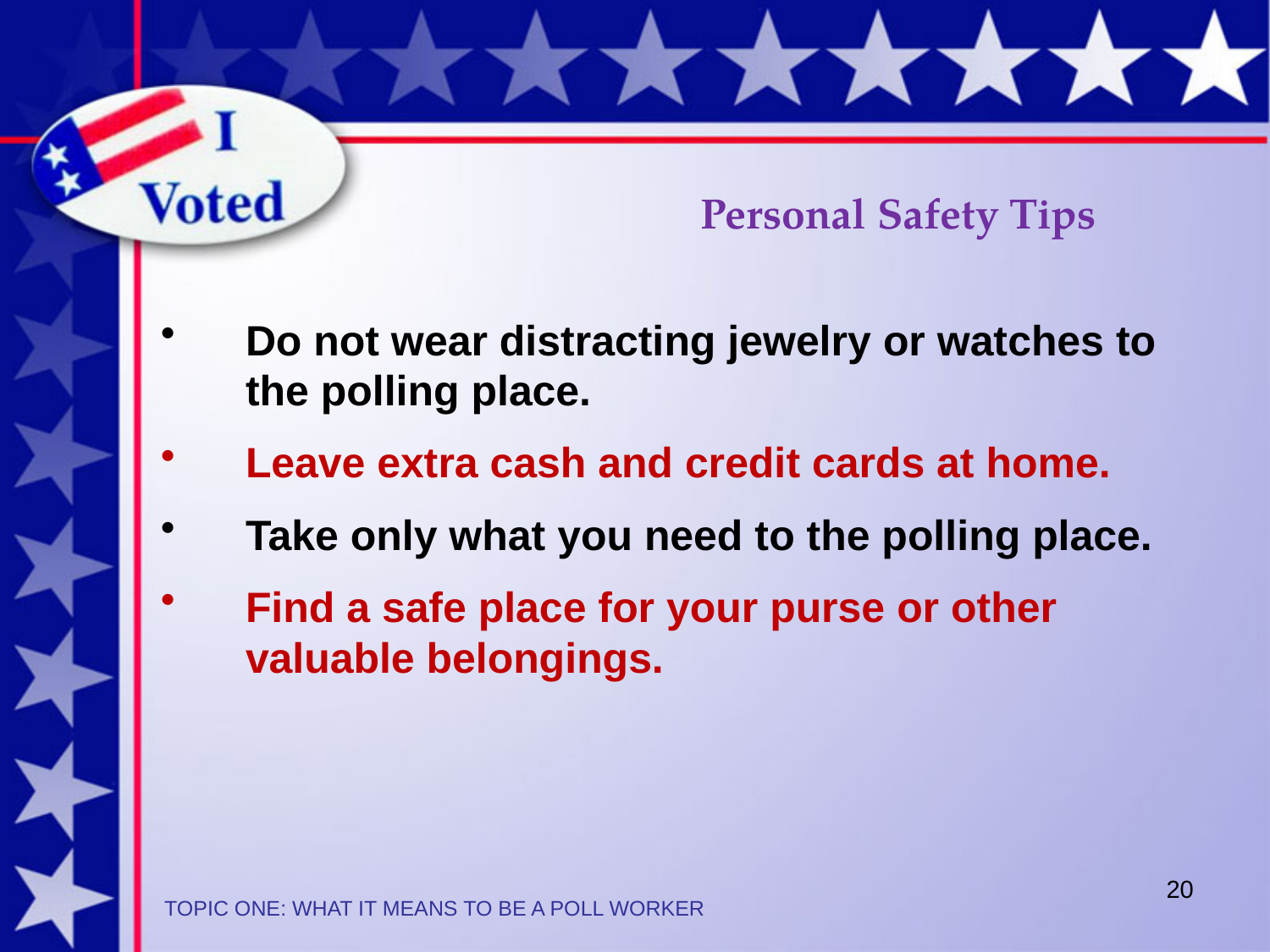

# Personal Safety Tips
Do not wear distracting jewelry or watches to the polling place.
Leave extra cash and credit cards at home.
Take only what you need to the polling place.
Find a safe place for your purse or other valuable belongings.
20
TOPIC ONE: WHAT IT MEANS TO BE A POLL WORKER